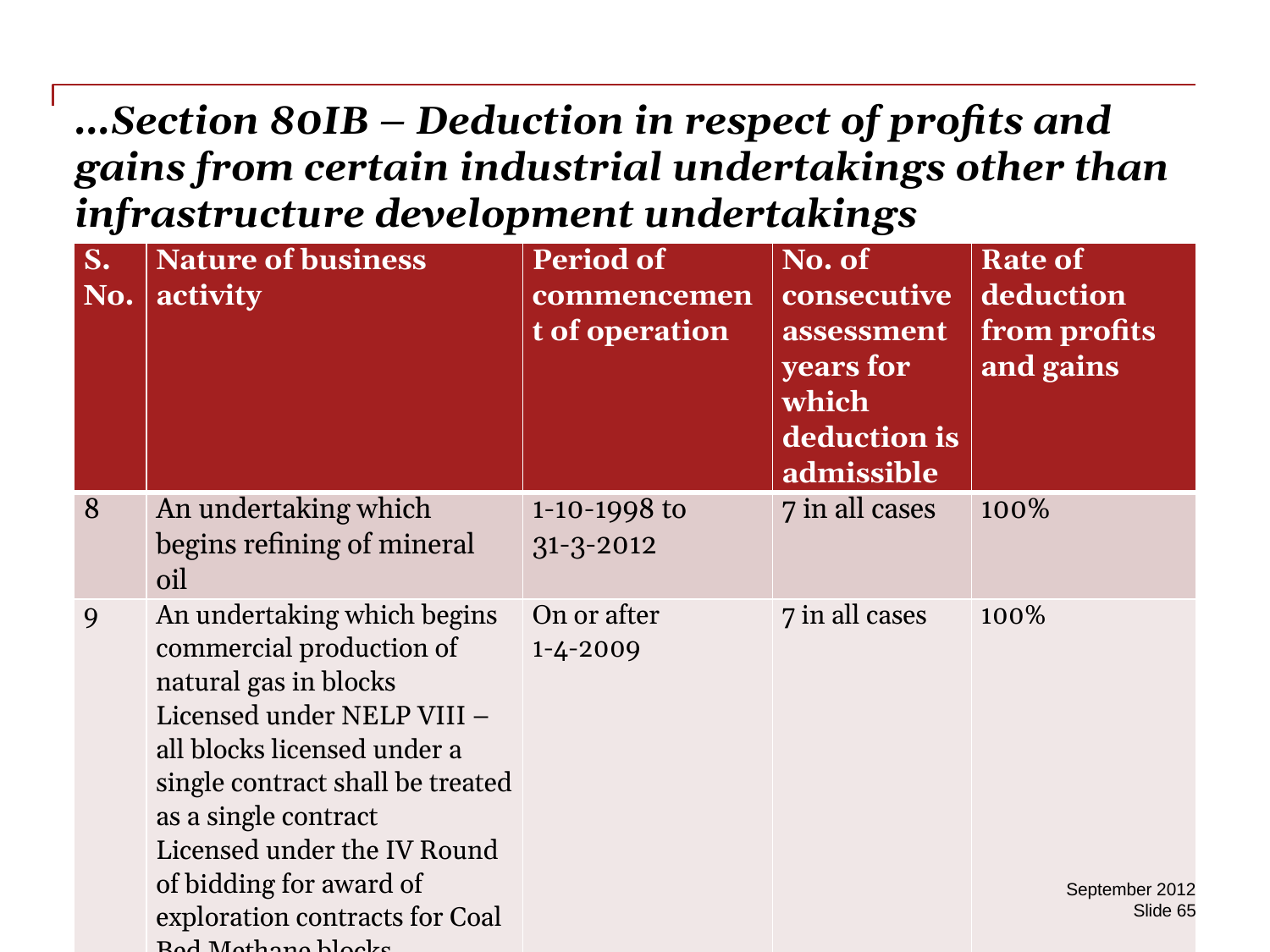

# …Section 80IB – Deduction in respect of profits and gains from certain industrial undertakings other than infrastructure development undertakings
| S. No. | Nature of business activity | Period of commencement of operation | No. of consecutive assessment years for which deduction is admissible | Rate of deduction from profits and gains |
| --- | --- | --- | --- | --- |
| 8 | An undertaking which begins refining of mineral oil | 1-10-1998 to 31-3-2012 | 7 in all cases | 100% |
| 9 | An undertaking which begins commercial production of natural gas in blocks Licensed under NELP VIII – all blocks licensed under a single contract shall be treated as a single contract Licensed under the IV Round of bidding for award of exploration contracts for Coal Bed Methane blocks | On or after 1-4-2009 | 7 in all cases | 100% |
September 2012
Slide 65